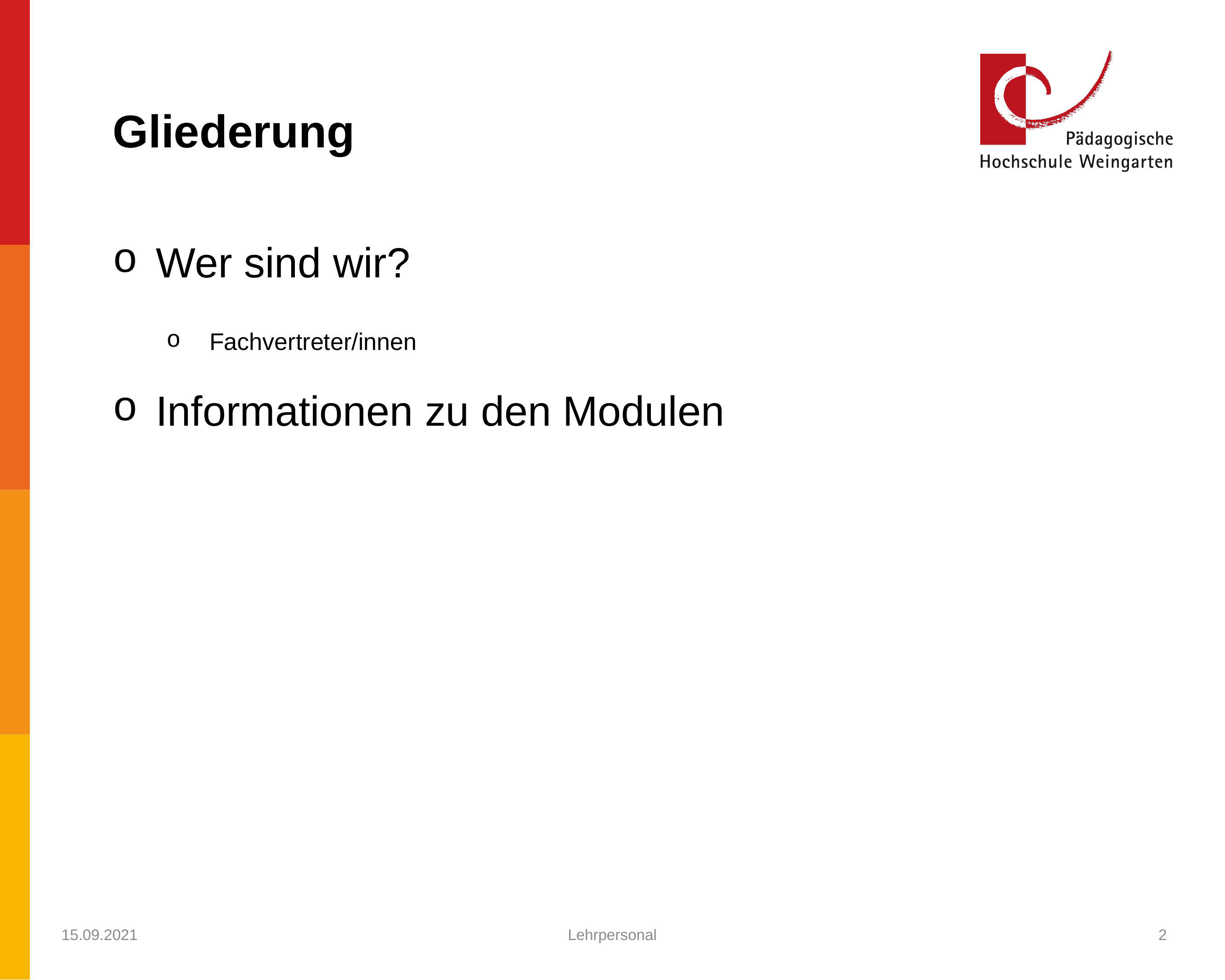

Gliederung
Wer sind wir?
Fachvertreter/innen
Informationen zu den Modulen
15.09.2021
Lehrpersonal
2